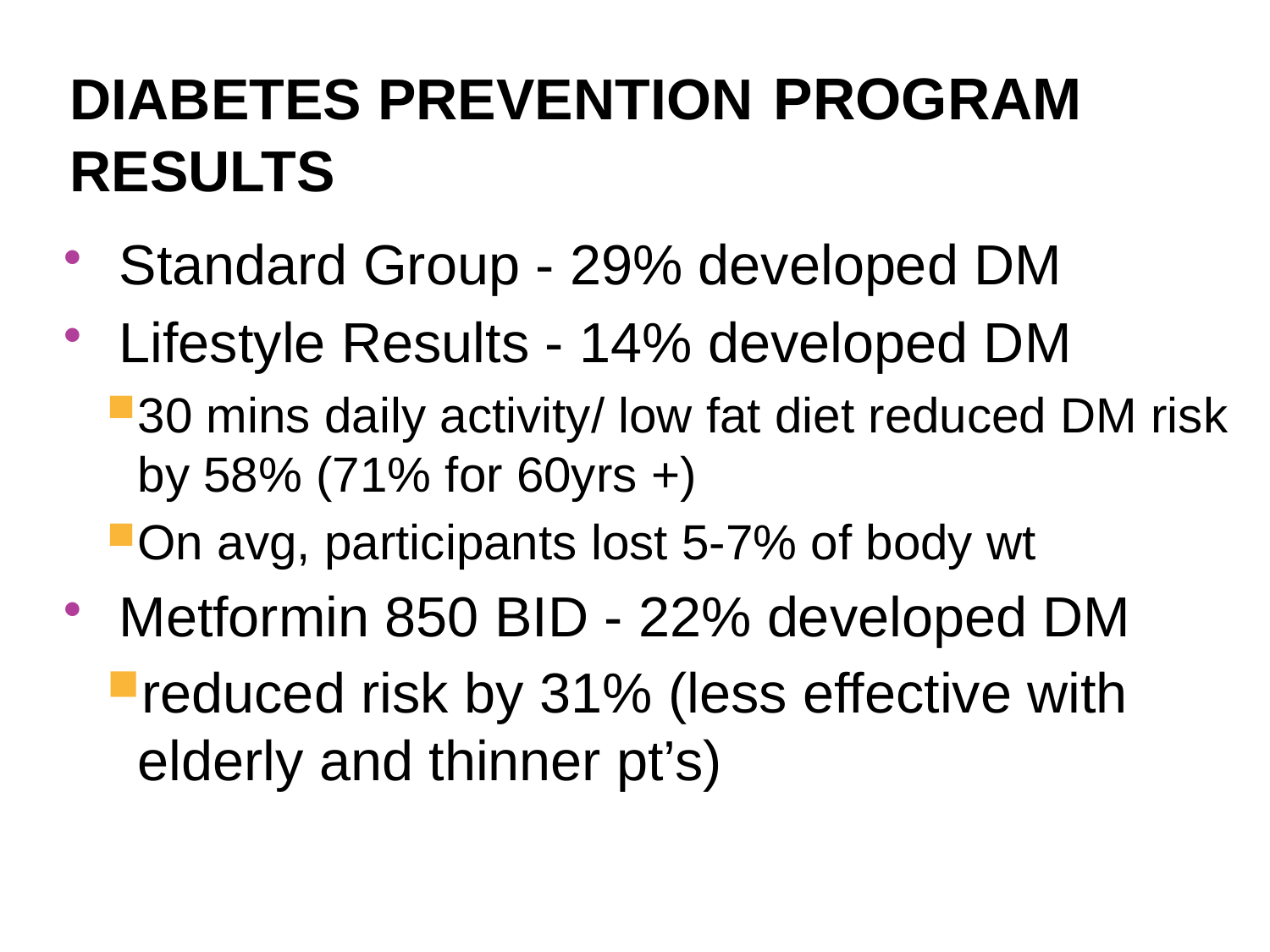

# Diabetes Prevention Program Results
 Standard Group - 29% developed DM
 Lifestyle Results - 14% developed DM
30 mins daily activity/ low fat diet reduced DM risk by 58% (71% for 60yrs +)
On avg, participants lost 5-7% of body wt
 Metformin 850 BID - 22% developed DM
reduced risk by 31% (less effective with elderly and thinner pt’s)